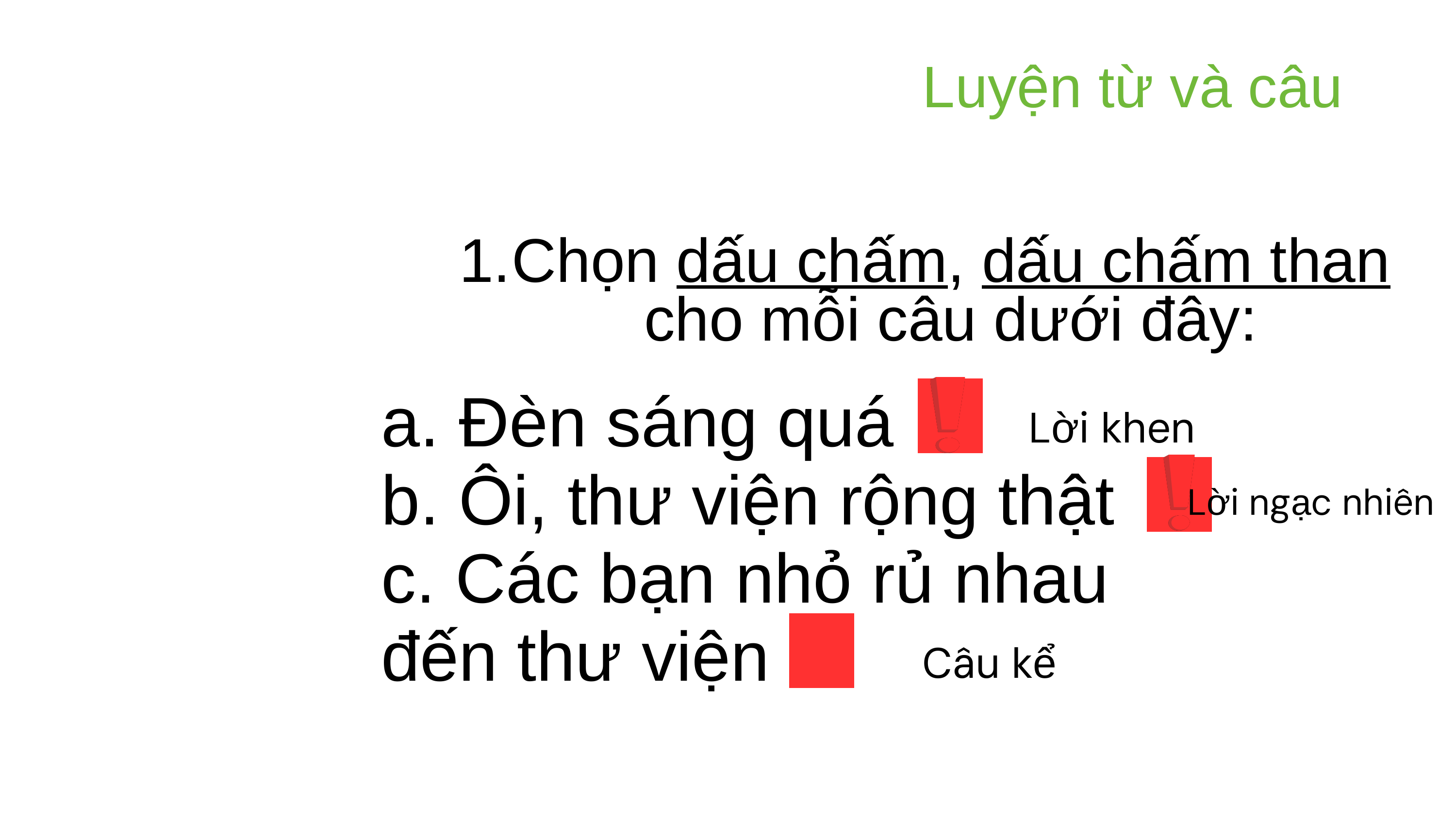

Luyện từ và câu
Chọn dấu chấm, dấu chấm than cho mỗi câu dưới đây:

a. Đèn sáng quá
b. Ôi, thư viện rộng thật
c. Các bạn nhỏ rủ nhau       đến thư viện
Lời khen

Lời ngạc nhiên

Câu kể